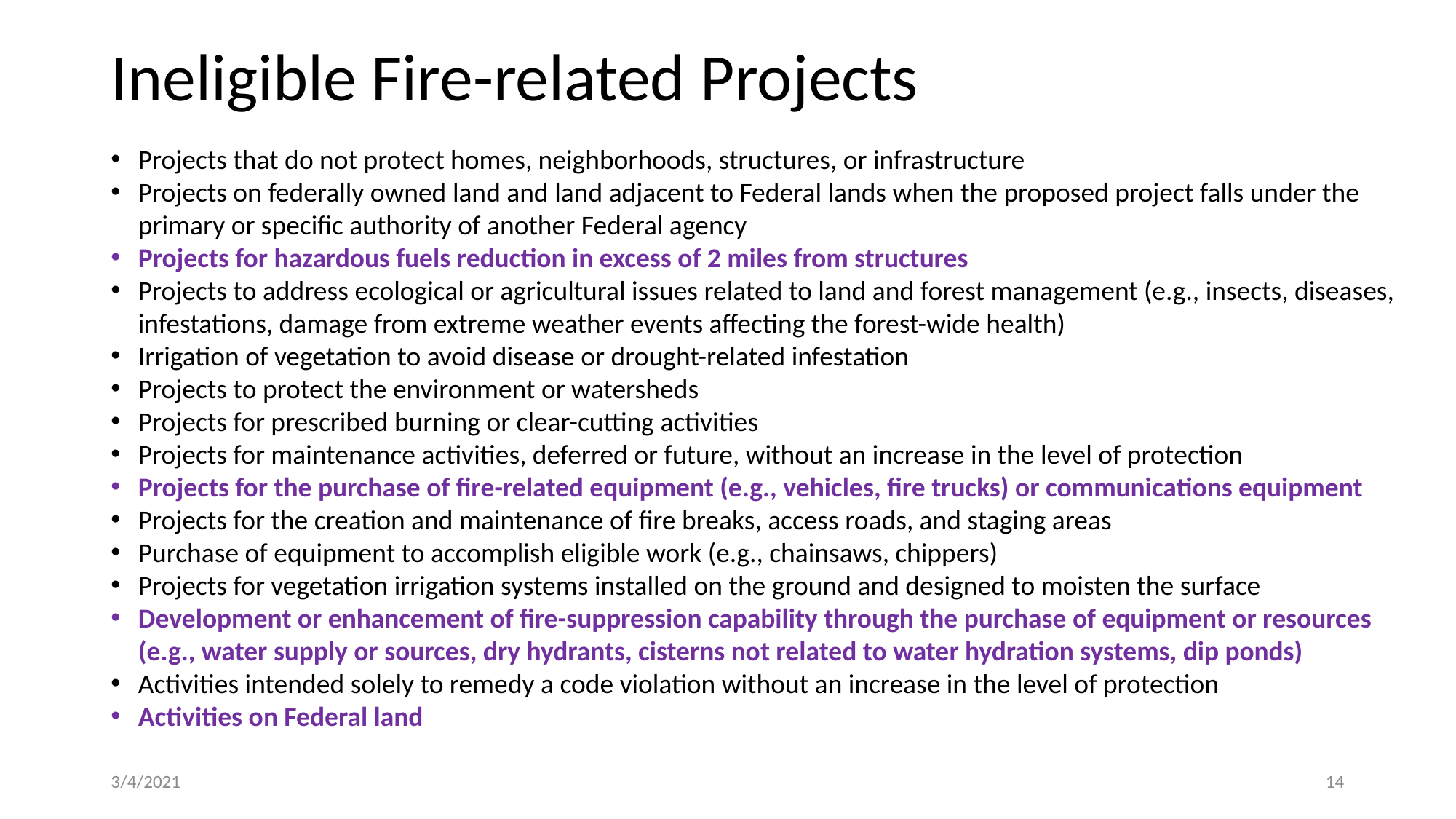

# Ineligible Fire-related Projects
Projects that do not protect homes, neighborhoods, structures, or infrastructure
Projects on federally owned land and land adjacent to Federal lands when the proposed project falls under the primary or specific authority of another Federal agency
Projects for hazardous fuels reduction in excess of 2 miles from structures
Projects to address ecological or agricultural issues related to land and forest management (e.g., insects, diseases, infestations, damage from extreme weather events affecting the forest-wide health)
Irrigation of vegetation to avoid disease or drought-related infestation
Projects to protect the environment or watersheds
Projects for prescribed burning or clear-cutting activities
Projects for maintenance activities, deferred or future, without an increase in the level of protection
Projects for the purchase of fire-related equipment (e.g., vehicles, fire trucks) or communications equipment
Projects for the creation and maintenance of fire breaks, access roads, and staging areas
Purchase of equipment to accomplish eligible work (e.g., chainsaws, chippers)
Projects for vegetation irrigation systems installed on the ground and designed to moisten the surface
Development or enhancement of fire-suppression capability through the purchase of equipment or resources (e.g., water supply or sources, dry hydrants, cisterns not related to water hydration systems, dip ponds)
Activities intended solely to remedy a code violation without an increase in the level of protection
Activities on Federal land
3/4/2021
14